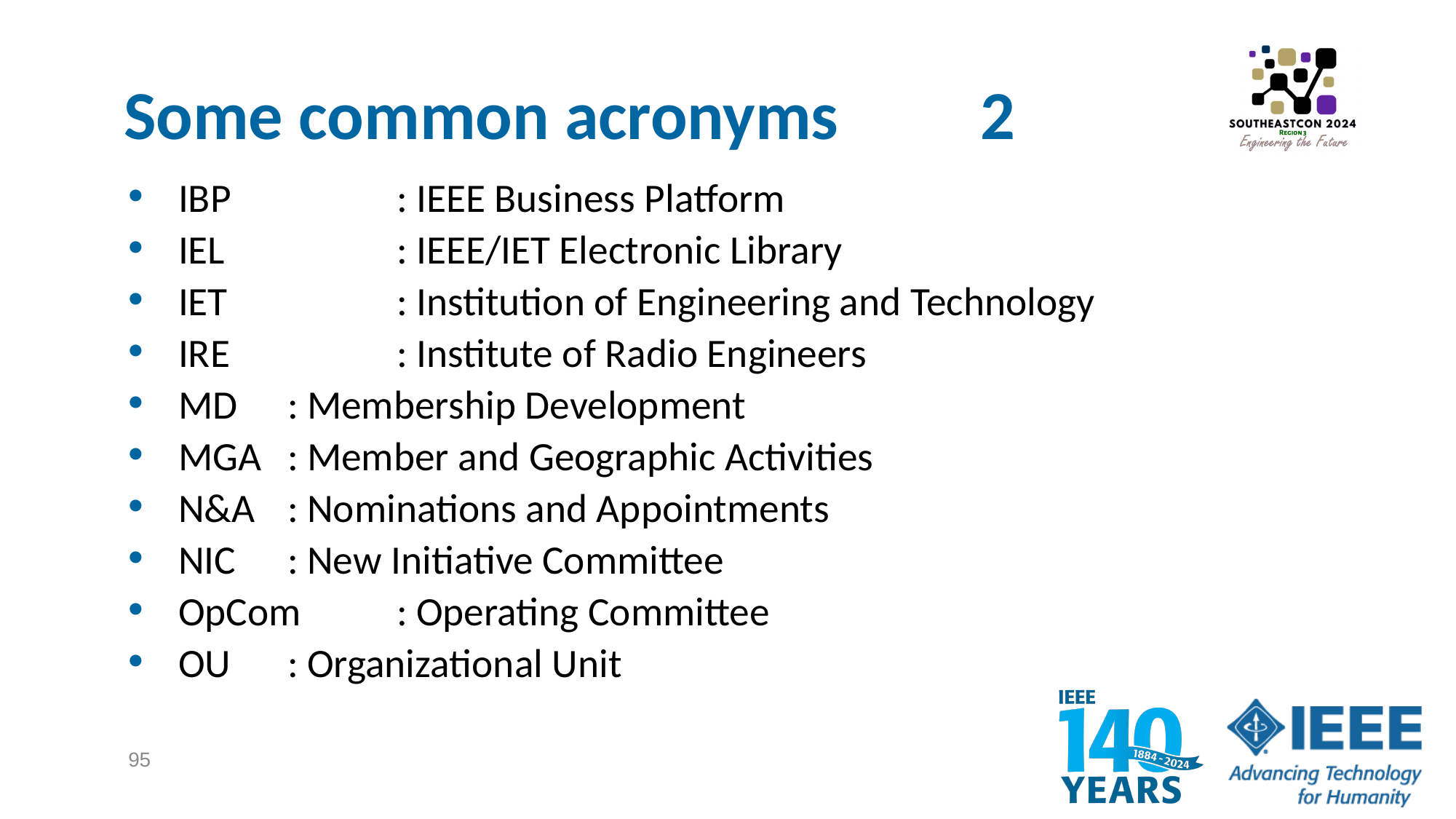

# Some common acronyms	      2
IBP		: IEEE Business Platform
IEL		: IEEE/IET Electronic Library
IET		: Institution of Engineering and Technology
IRE		: Institute of Radio Engineers
MD 	: Membership Development
MGA 	: Member and Geographic Activities
N&A 	: Nominations and Appointments
NIC	: New Initiative Committee
OpCom 	: Operating Committee
OU 	: Organizational Unit
95